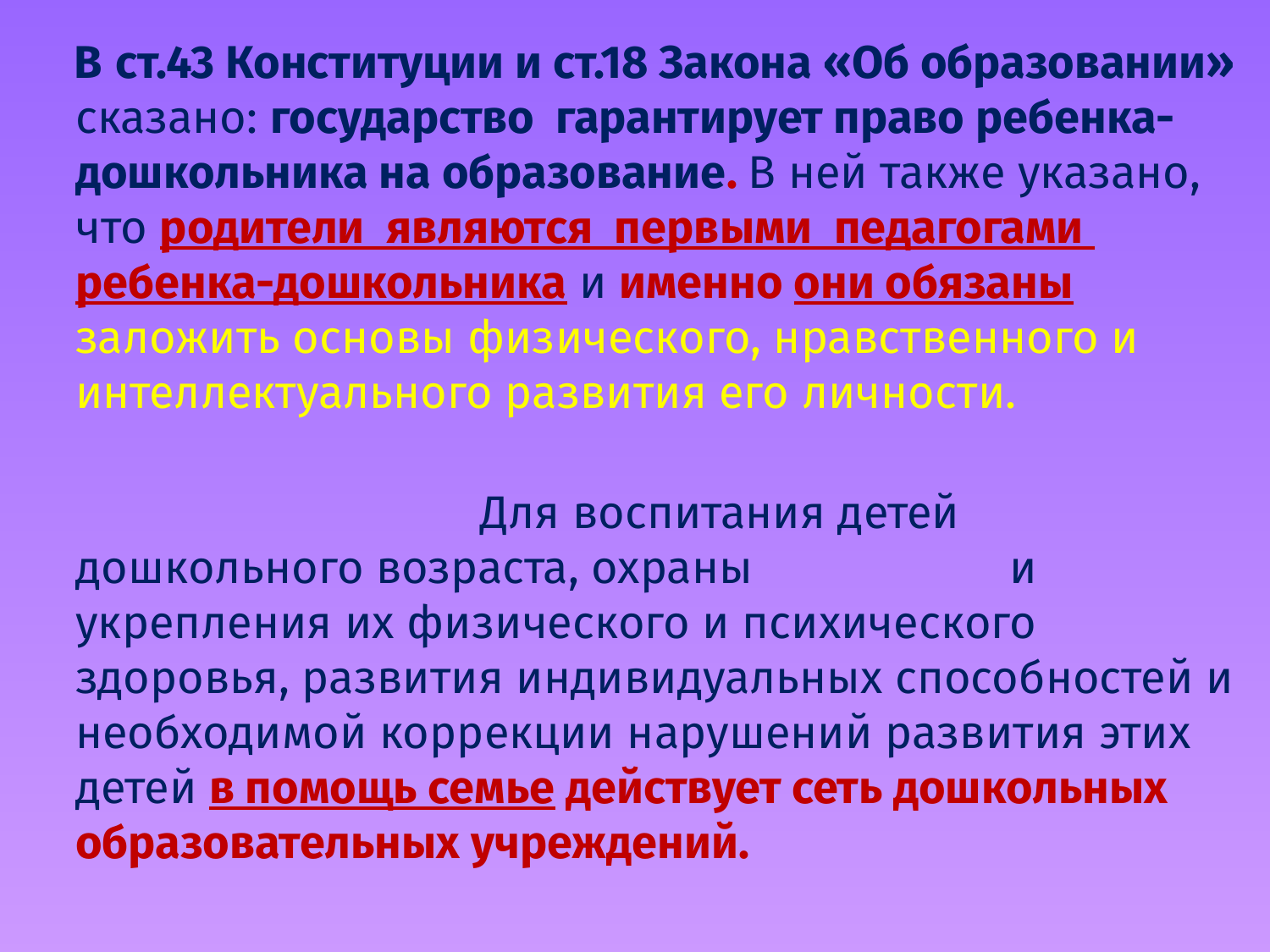

В ст.43 Конституции и ст.18 Закона «Об образовании» сказано: государство  гарантирует право ребенка-дошкольника на образование. В ней также указано, что родители  являются  первыми  педагогами  ребенка-дошкольника и именно они обязаны заложить основы физического, нравственного и интеллектуального развития его личности.
                                                                                                                                     Для воспитания детей дошкольного возраста, охраны                     и укрепления их физического и психического здоровья, развития индивидуальных способностей и необходимой коррекции нарушений развития этих детей в помощь семье действует сеть дошкольных образовательных учреждений.